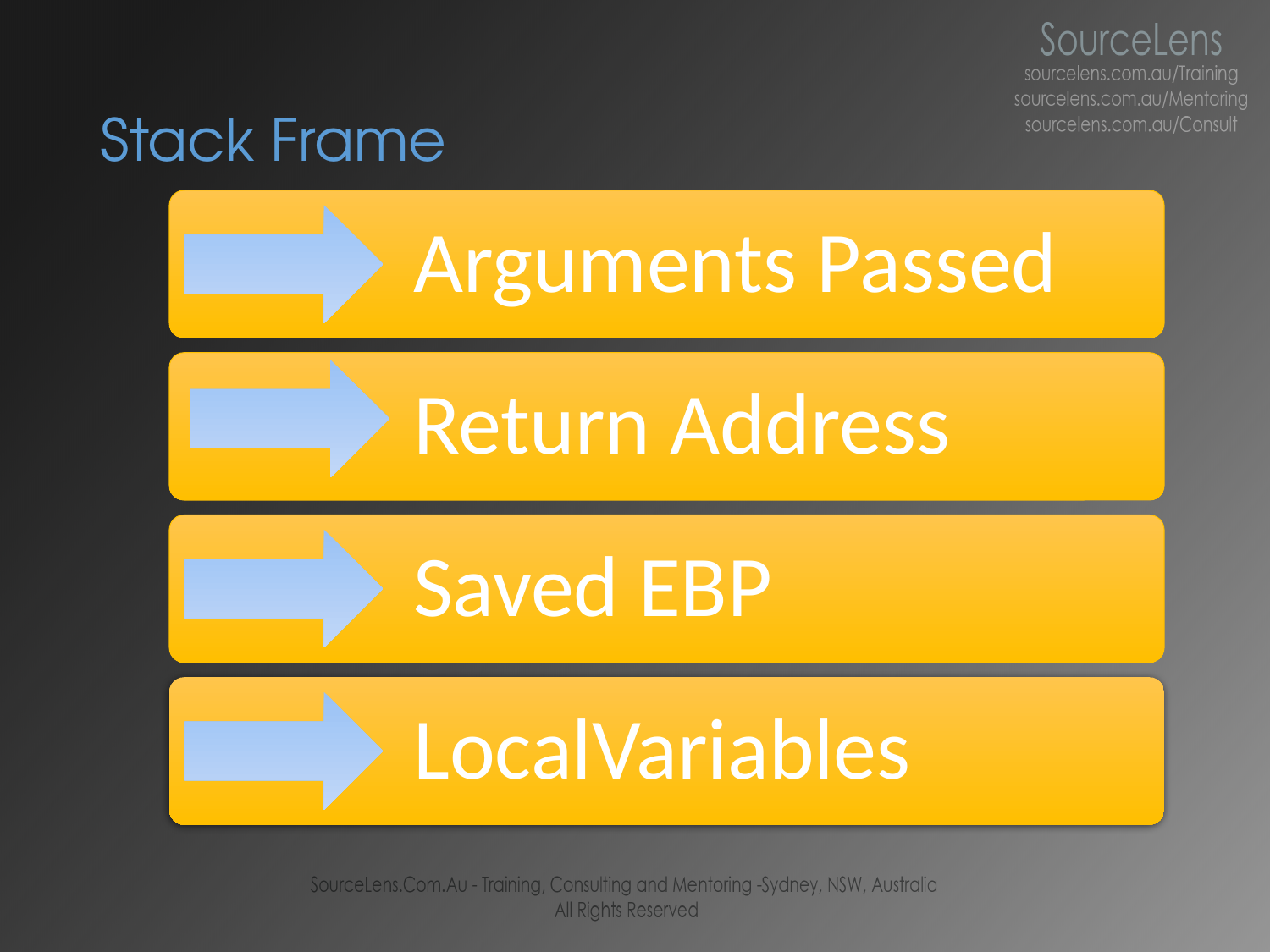

# Stack Frame
Arguments Passed
Return Address
Saved EBP
LocalVariables